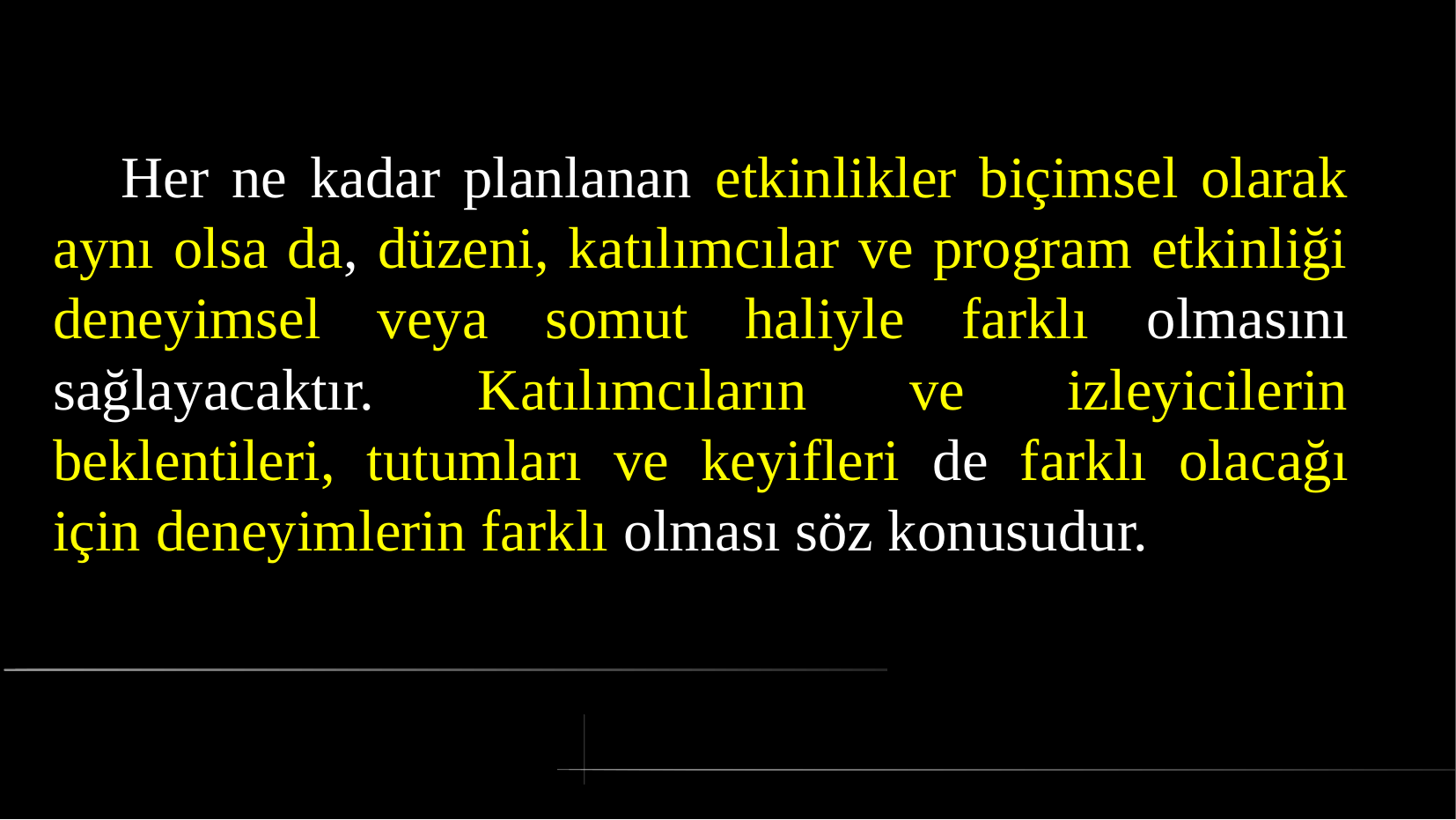

# Her ne kadar planlanan etkinlikler biçimsel olarak aynı olsa da, düzeni, katılımcılar ve program etkinliği deneyimsel veya somut haliyle farklı olmasını sağlayacaktır. Katılımcıların ve izleyicilerin beklentileri, tutumları ve keyifleri de farklı olacağı için deneyimlerin farklı olması söz konusudur.